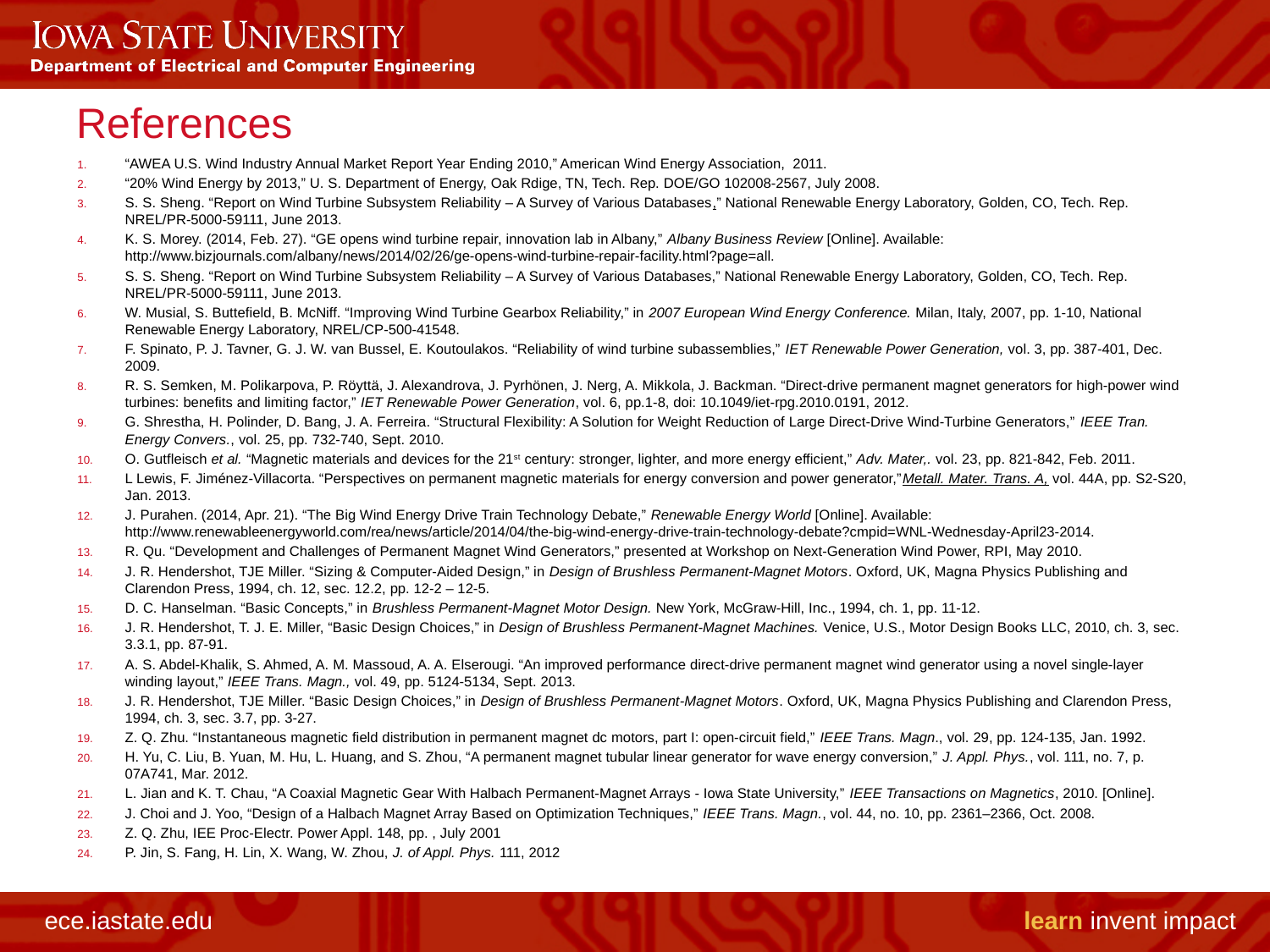

# References
“AWEA U.S. Wind Industry Annual Market Report Year Ending 2010,” American Wind Energy Association,  2011.
“20% Wind Energy by 2013,” U. S. Department of Energy, Oak Rdige, TN, Tech. Rep. DOE/GO 102008-2567, July 2008.
S. S. Sheng. “Report on Wind Turbine Subsystem Reliability – A Survey of Various Databases,” National Renewable Energy Laboratory, Golden, CO, Tech. Rep. NREL/PR-5000-59111, June 2013.
K. S. Morey. (2014, Feb. 27). “GE opens wind turbine repair, innovation lab in Albany,” Albany Business Review [Online]. Available: http://www.bizjournals.com/albany/news/2014/02/26/ge-opens-wind-turbine-repair-facility.html?page=all.
S. S. Sheng. “Report on Wind Turbine Subsystem Reliability – A Survey of Various Databases,” National Renewable Energy Laboratory, Golden, CO, Tech. Rep. NREL/PR-5000-59111, June 2013.
W. Musial, S. Buttefield, B. McNiff. “Improving Wind Turbine Gearbox Reliability,” in 2007 European Wind Energy Conference. Milan, Italy, 2007, pp. 1-10, National Renewable Energy Laboratory, NREL/CP-500-41548.
F. Spinato, P. J. Tavner, G. J. W. van Bussel, E. Koutoulakos. “Reliability of wind turbine subassemblies,” IET Renewable Power Generation, vol. 3, pp. 387-401, Dec. 2009.
R. S. Semken, M. Polikarpova, P. Rӧyttӓ, J. Alexandrova, J. Pyrhӧnen, J. Nerg, A. Mikkola, J. Backman. “Direct-drive permanent magnet generators for high-power wind turbines: benefits and limiting factor,” IET Renewable Power Generation, vol. 6, pp.1-8, doi: 10.1049/iet-rpg.2010.0191, 2012.
G. Shrestha, H. Polinder, D. Bang, J. A. Ferreira. “Structural Flexibility: A Solution for Weight Reduction of Large Direct-Drive Wind-Turbine Generators,” IEEE Tran. Energy Convers., vol. 25, pp. 732-740, Sept. 2010.
O. Gutfleisch et al. “Magnetic materials and devices for the 21st century: stronger, lighter, and more energy efficient,” Adv. Mater,. vol. 23, pp. 821-842, Feb. 2011.
L Lewis, F. Jiménez-Villacorta. “Perspectives on permanent magnetic materials for energy conversion and power generator,”Metall. Mater. Trans. A, vol. 44A, pp. S2-S20,  Jan. 2013.
J. Purahen. (2014, Apr. 21). “The Big Wind Energy Drive Train Technology Debate,” Renewable Energy World [Online]. Available: http://www.renewableenergyworld.com/rea/news/article/2014/04/the-big-wind-energy-drive-train-technology-debate?cmpid=WNL-Wednesday-April23-2014.
R. Qu. “Development and Challenges of Permanent Magnet Wind Generators,” presented at Workshop on Next-Generation Wind Power, RPI, May 2010.
J. R. Hendershot, TJE Miller. “Sizing & Computer-Aided Design,” in Design of Brushless Permanent-Magnet Motors. Oxford, UK, Magna Physics Publishing and Clarendon Press, 1994, ch. 12, sec. 12.2, pp. 12-2 – 12-5.
D. C. Hanselman. “Basic Concepts,” in Brushless Permanent-Magnet Motor Design. New York, McGraw-Hill, Inc., 1994, ch. 1, pp. 11-12.
J. R. Hendershot, T. J. E. Miller, “Basic Design Choices,” in Design of Brushless Permanent-Magnet Machines. Venice, U.S., Motor Design Books LLC, 2010, ch. 3, sec. 3.3.1, pp. 87-91.
A. S. Abdel-Khalik, S. Ahmed, A. M. Massoud, A. A. Elserougi. “An improved performance direct-drive permanent magnet wind generator using a novel single-layer winding layout,” IEEE Trans. Magn., vol. 49, pp. 5124-5134, Sept. 2013.
J. R. Hendershot, TJE Miller. “Basic Design Choices,” in Design of Brushless Permanent-Magnet Motors. Oxford, UK, Magna Physics Publishing and Clarendon Press, 1994, ch. 3, sec. 3.7, pp. 3-27.
Z. Q. Zhu. “Instantaneous magnetic field distribution in permanent magnet dc motors, part I: open-circuit field,” IEEE Trans. Magn., vol. 29, pp. 124-135, Jan. 1992.
H. Yu, C. Liu, B. Yuan, M. Hu, L. Huang, and S. Zhou, “A permanent magnet tubular linear generator for wave energy conversion,” J. Appl. Phys., vol. 111, no. 7, p. 07A741, Mar. 2012.
L. Jian and K. T. Chau, “A Coaxial Magnetic Gear With Halbach Permanent-Magnet Arrays - Iowa State University,” IEEE Transactions on Magnetics, 2010. [Online].
J. Choi and J. Yoo, “Design of a Halbach Magnet Array Based on Optimization Techniques,” IEEE Trans. Magn., vol. 44, no. 10, pp. 2361–2366, Oct. 2008.
Z. Q. Zhu, IEE Proc-Electr. Power Appl. 148, pp. , July 2001
P. Jin, S. Fang, H. Lin, X. Wang, W. Zhou, J. of Appl. Phys. 111, 2012